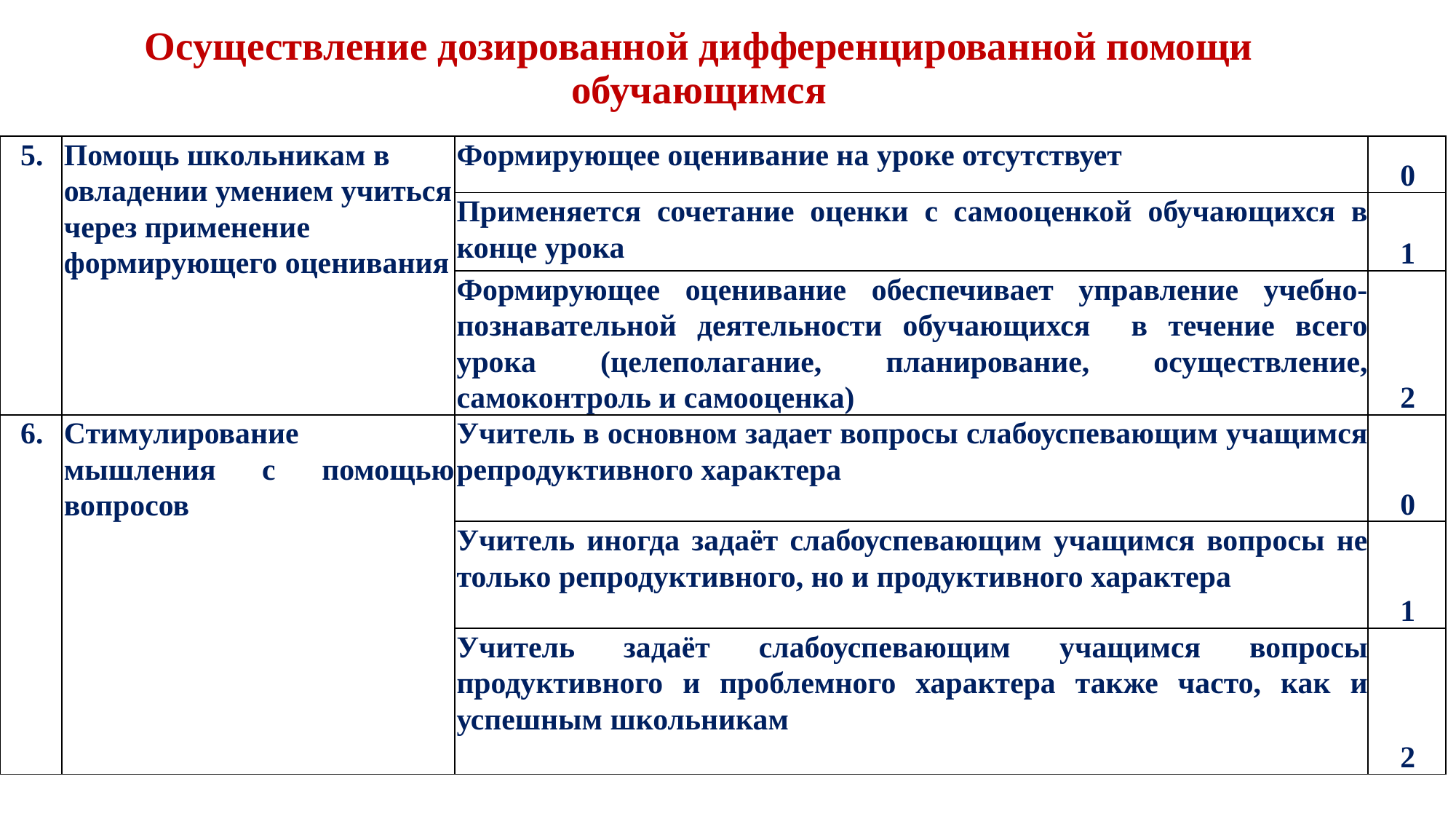

# Осуществление дозированной дифференцированной помощи обучающимся
| 5. | Помощь школьникам в овладении умением учиться через применение формирующего оценивания | Формирующее оценивание на уроке отсутствует | 0 |
| --- | --- | --- | --- |
|  |  | Применяется сочетание оценки с самооценкой обучающихся в конце урока | 1 |
|  |  | Формирующее оценивание обеспечивает управление учебно-познавательной деятельности обучающихся в течение всего урока (целеполагание, планирование, осуществление, самоконтроль и самооценка) | 2 |
| 6. | Стимулирование мышления с помощью вопросов | Учитель в основном задает вопросы слабоуспевающим учащимся репродуктивного характера | 0 |
|  |  | Учитель иногда задаёт слабоуспевающим учащимся вопросы не только репродуктивного, но и продуктивного характера | 1 |
|  |  | Учитель задаёт слабоуспевающим учащимся вопросы продуктивного и проблемного характера также часто, как и успешным школьникам | 2 |